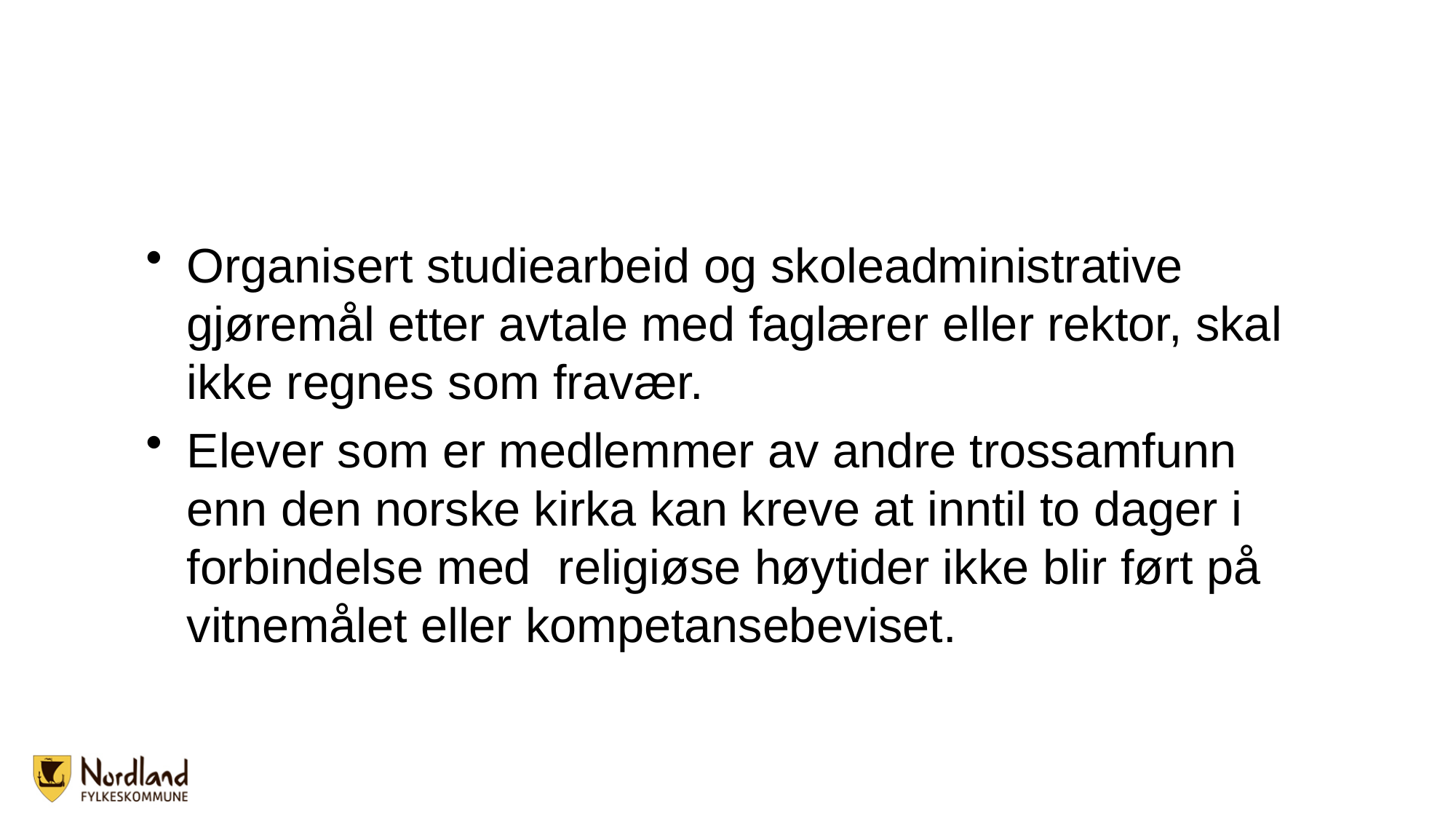

#
Organisert studiearbeid og skoleadministrative gjøremål etter avtale med faglærer eller rektor, skal ikke regnes som fravær.
Elever som er medlemmer av andre trossamfunn enn den norske kirka kan kreve at inntil to dager i forbindelse med  religiøse høytider ikke blir ført på vitnemålet eller kompetansebeviset.